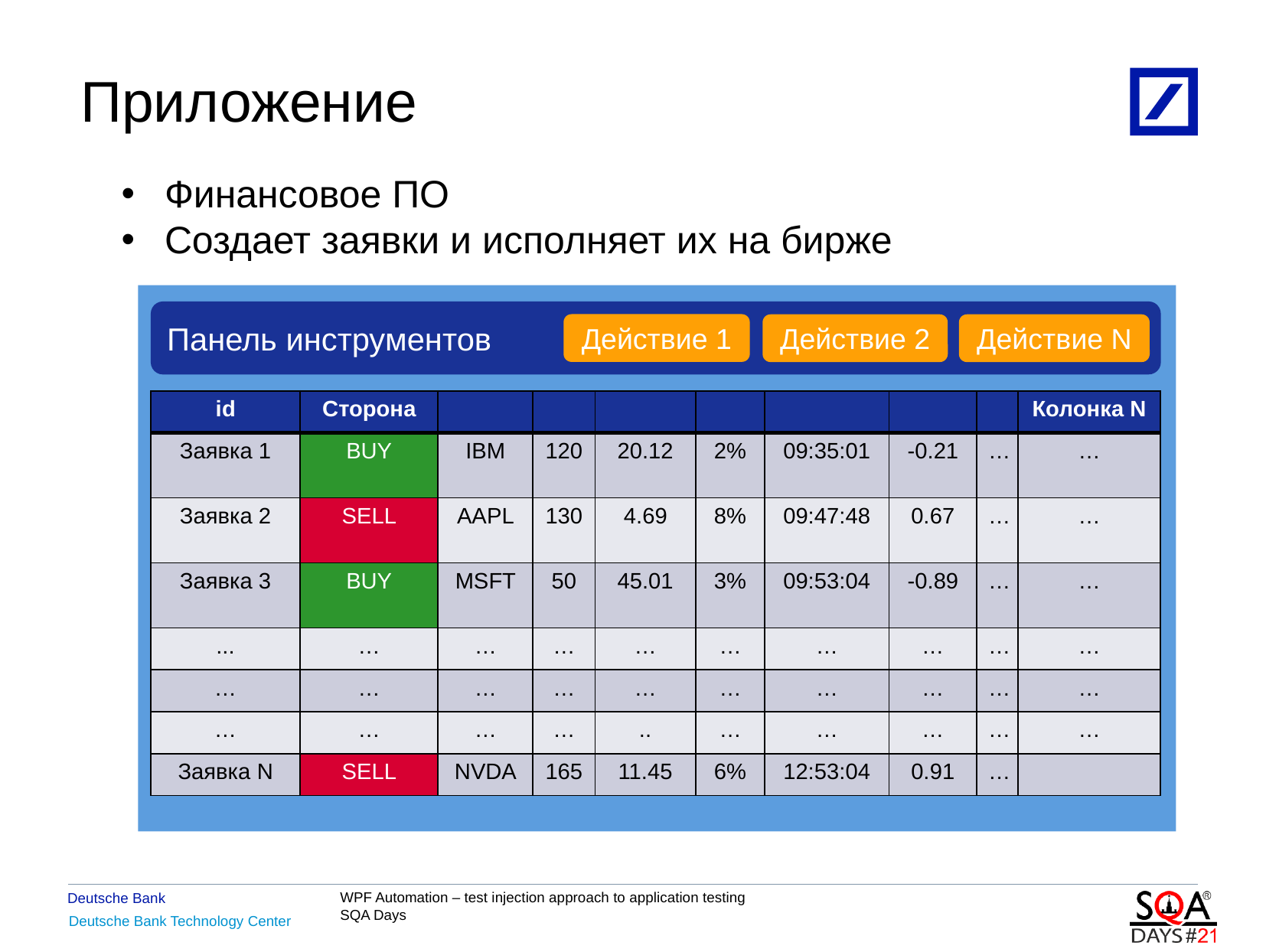

Приложение
Финансовое ПО
Создает заявки и исполняет их на бирже

Панель инструментов
Действие 1
Действие 2
Действие N
| id | Сторона |  |  |  |  |  |  |  | Колонка N |
| --- | --- | --- | --- | --- | --- | --- | --- | --- | --- |
| Заявка 1 | BUY | IBM | 120 | 20.12 | 2% | 09:35:01 | -0.21 | … | … |
| Заявка 2 | SELL | AAPL | 130 | 4.69 | 8% | 09:47:48 | 0.67 | … | … |
| Заявка 3 | BUY | MSFT | 50 | 45.01 | 3% | 09:53:04 | -0.89 | … | … |
| ... | … | … | … | … | … | … | … | … | … |
| … | … | … | … | … | … | … | … | … | … |
| … | … | … | … | .. | … | … | … | … | … |
| Заявка N | SELL | NVDA | 165 | 11.45 | 6% | 12:53:04 | 0.91 | … |  |